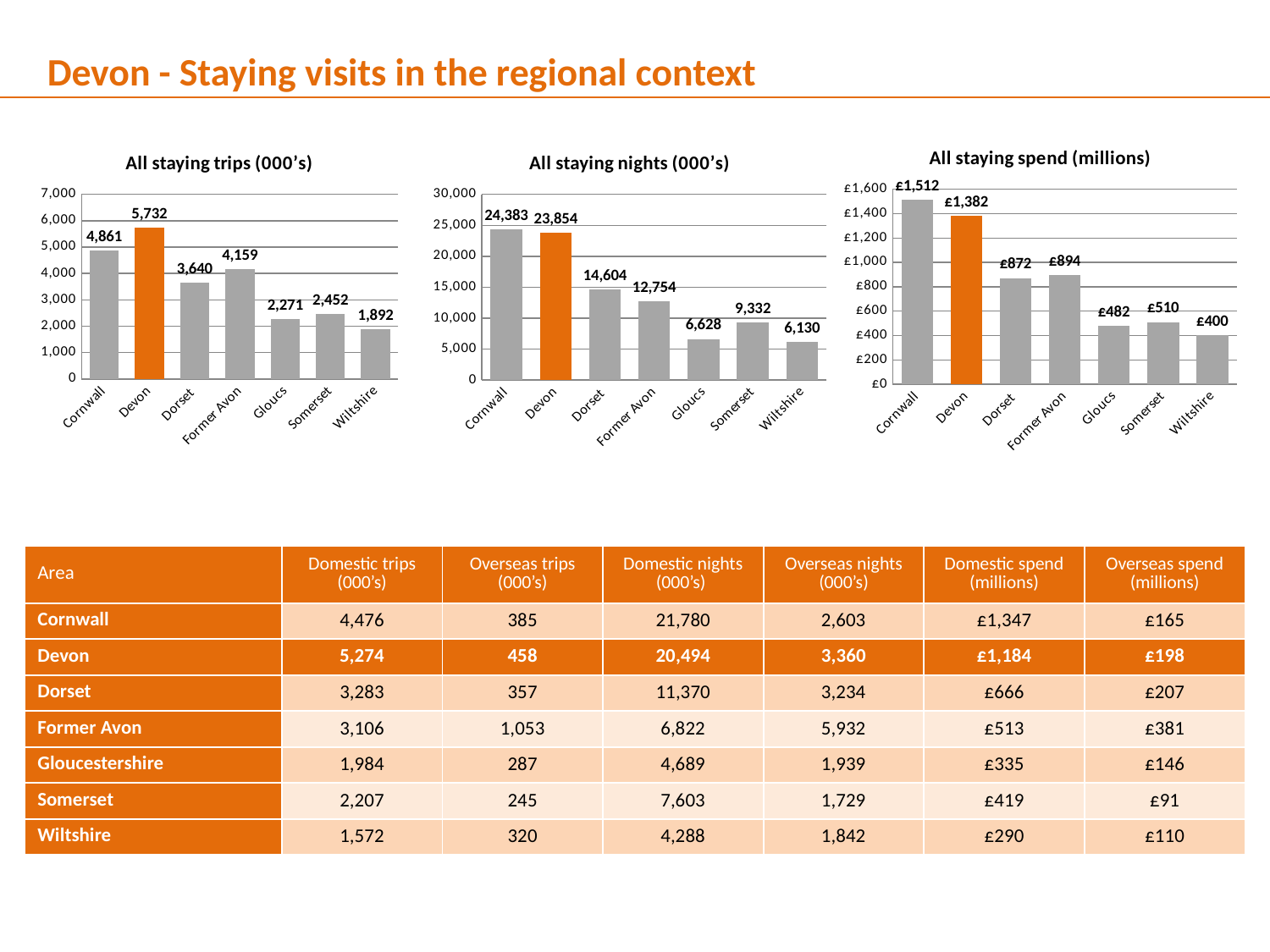

Devon - Staying visits in the regional context

### Chart: All staying spend (millions)

| Category | Millions |
|---|---|
| Cornwall | 1511.685 |
| Devon | 1381.989 |
| Dorset  | 872.343 |
| Former Avon | 893.973 |
| Gloucs | 481.822 |
| Somerset | 509.979 |
| Wiltshire | 399.906 |

### Chart: All staying trips (000’s)

| Category | 000's |
|---|---|
| Cornwall | 4861.0 |
| Devon | 5732.0 |
| Dorset  | 3640.0 |
| Former Avon | 4159.0 |
| Gloucs | 2271.0 |
| Somerset | 2452.0 |
| Wiltshire | 1892.0 |

### Chart: All staying nights (000’s)

| Category | 000's |
|---|---|
| Cornwall | 24383.0 |
| Devon | 23854.0 |
| Dorset  | 14604.0 |
| Former Avon | 12754.0 |
| Gloucs | 6628.0 |
| Somerset | 9332.0 |
| Wiltshire | 6130.0 |
| Area | Domestic trips (000’s) | Overseas trips (000’s) | Domestic nights (000’s) | Overseas nights (000’s) | Domestic spend (millions) | Overseas spend (millions) |
| --- | --- | --- | --- | --- | --- | --- |
| Cornwall | 4,476 | 385 | 21,780 | 2,603 | £1,347 | £165 |
| Devon | 5,274 | 458 | 20,494 | 3,360 | £1,184 | £198 |
| Dorset | 3,283 | 357 | 11,370 | 3,234 | £666 | £207 |
| Former Avon | 3,106 | 1,053 | 6,822 | 5,932 | £513 | £381 |
| Gloucestershire | 1,984 | 287 | 4,689 | 1,939 | £335 | £146 |
| Somerset | 2,207 | 245 | 7,603 | 1,729 | £419 | £91 |
| Wiltshire | 1,572 | 320 | 4,288 | 1,842 | £290 | £110 |